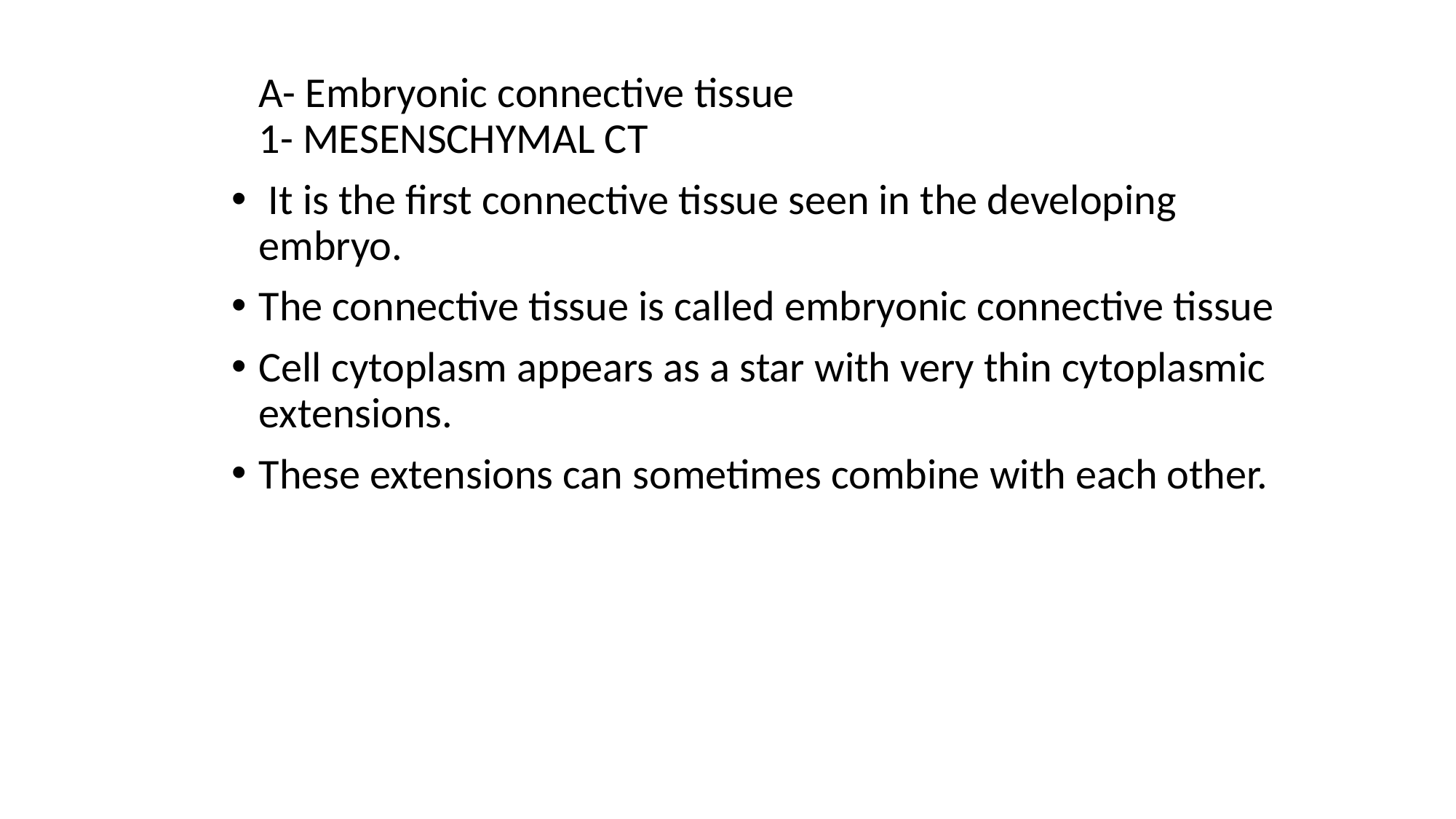

A- Embryonic connective tissue
1- MESENSCHYMAL CT
 It is the first connective tissue seen in the developing embryo.
The connective tissue is called embryonic connective tissue
Cell cytoplasm appears as a star with very thin cytoplasmic extensions.
These extensions can sometimes combine with each other.